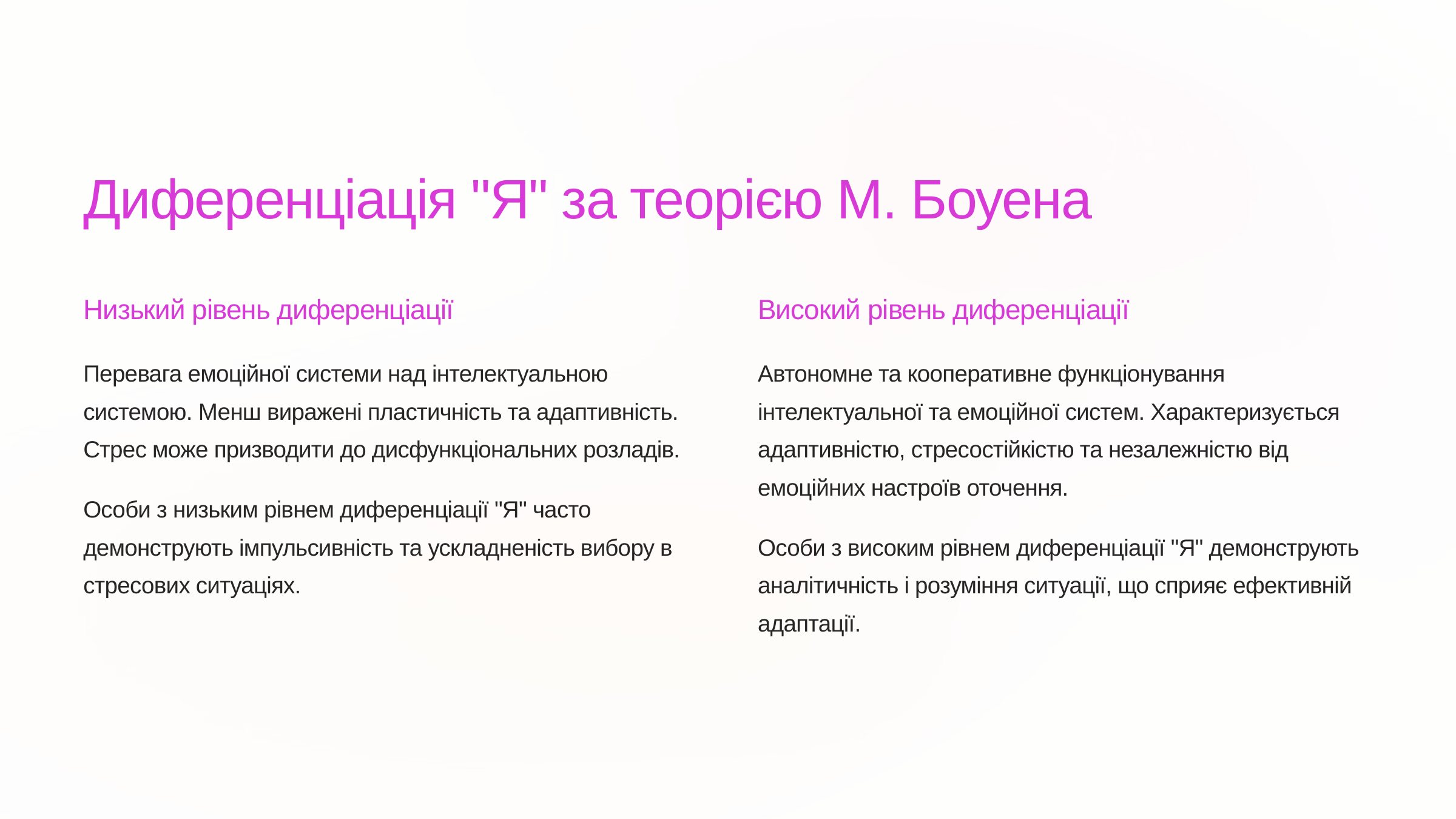

Диференціація "Я" за теорією М. Боуена
Низький рівень диференціації
Високий рівень диференціації
Перевага емоційної системи над інтелектуальною системою. Менш виражені пластичність та адаптивність. Стрес може призводити до дисфункціональних розладів.
Автономне та кооперативне функціонування інтелектуальної та емоційної систем. Характеризується адаптивністю, стресостійкістю та незалежністю від емоційних настроїв оточення.
Особи з низьким рівнем диференціації "Я" часто демонструють імпульсивність та ускладненість вибору в стресових ситуаціях.
Особи з високим рівнем диференціації "Я" демонструють аналітичність і розуміння ситуації, що сприяє ефективній адаптації.